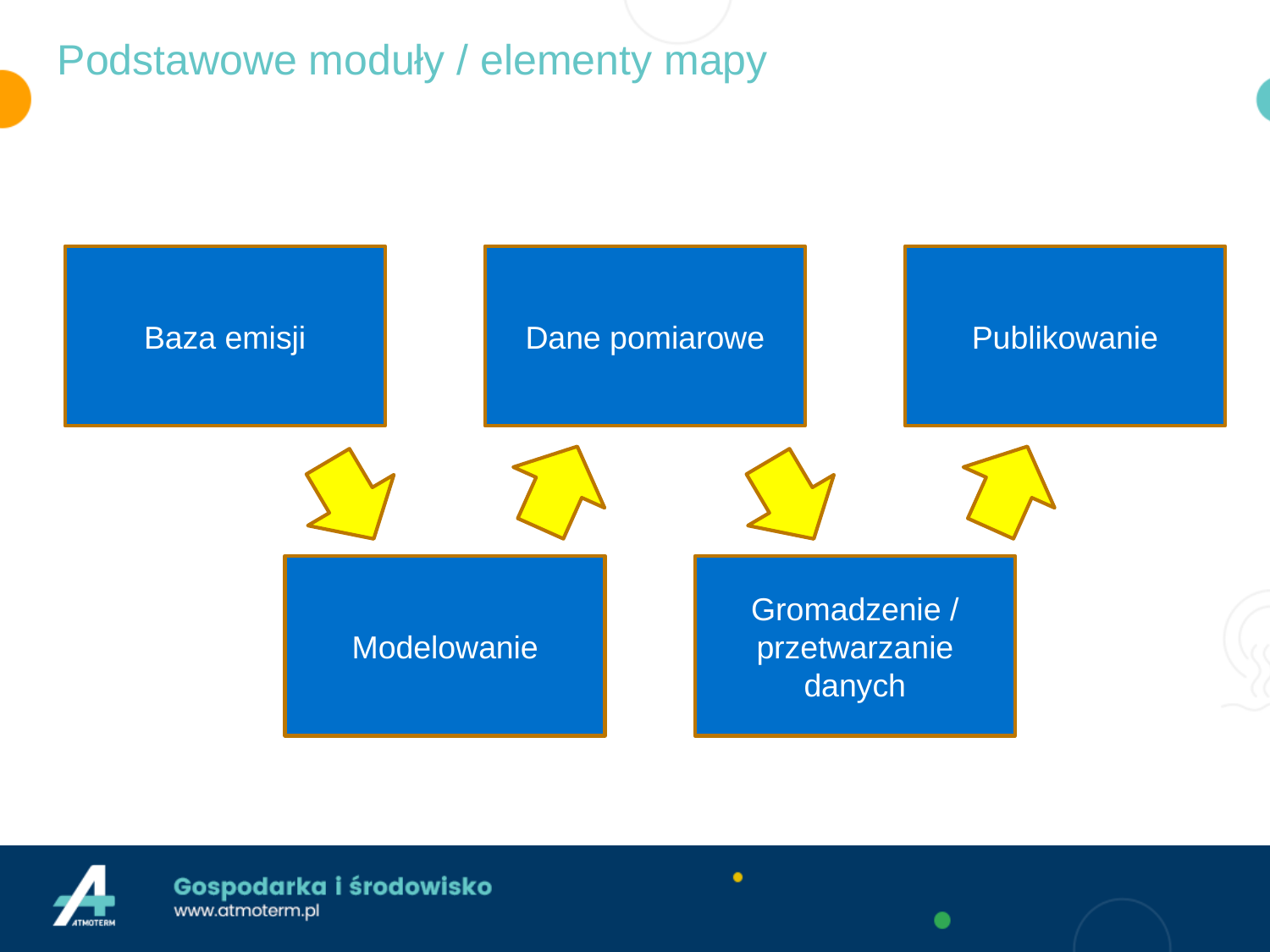

# Podstawowe moduły / elementy mapy
Baza emisji
Dane pomiarowe
Publikowanie

Modelowanie
Gromadzenie / przetwarzanie danych